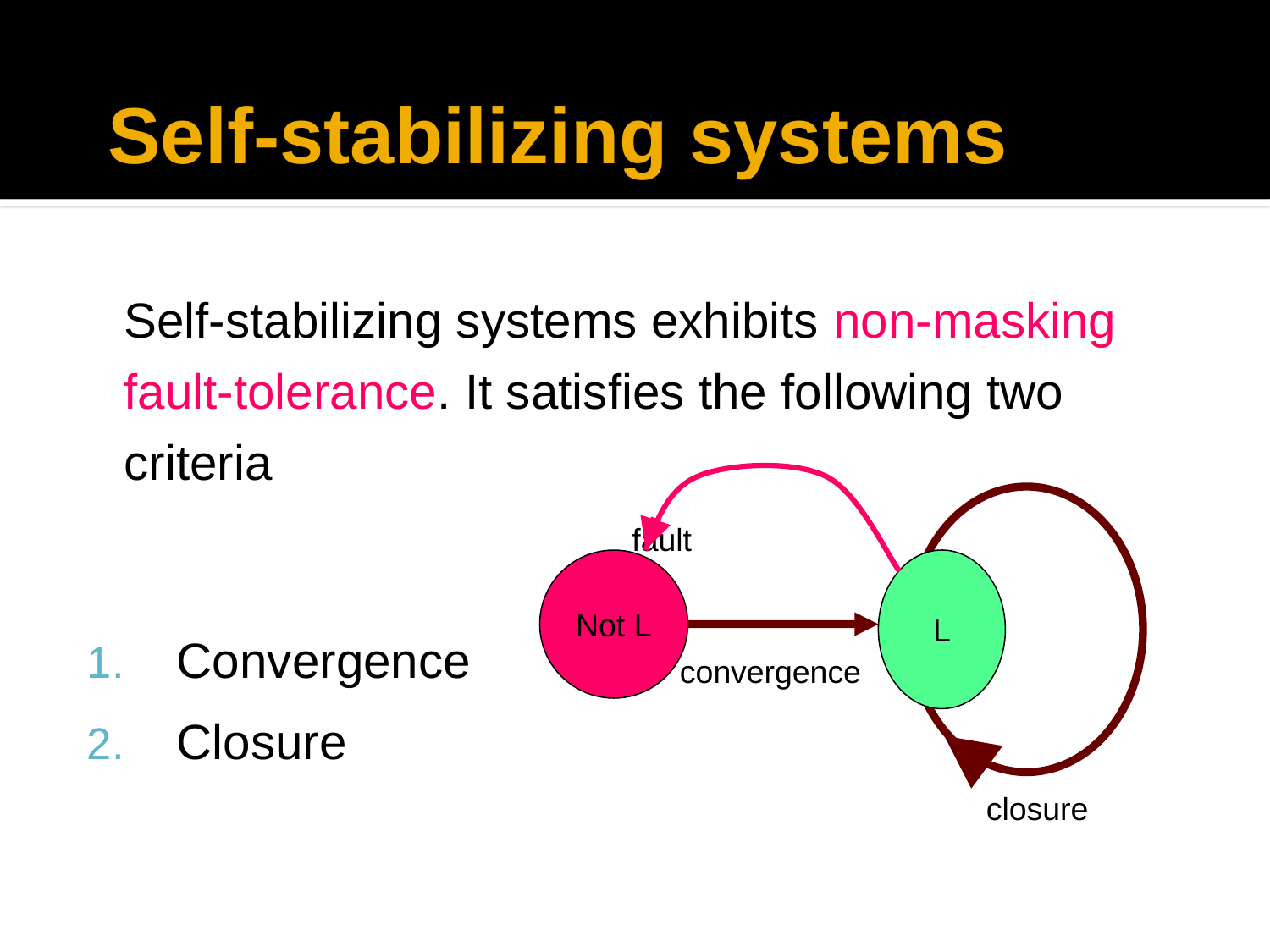

# Self-stabilizing systems
	Self-stabilizing systems exhibits non-masking fault-tolerance. It satisfies the following two criteria			               							fault

Convergence
Closure

Not L
L

convergence

closure